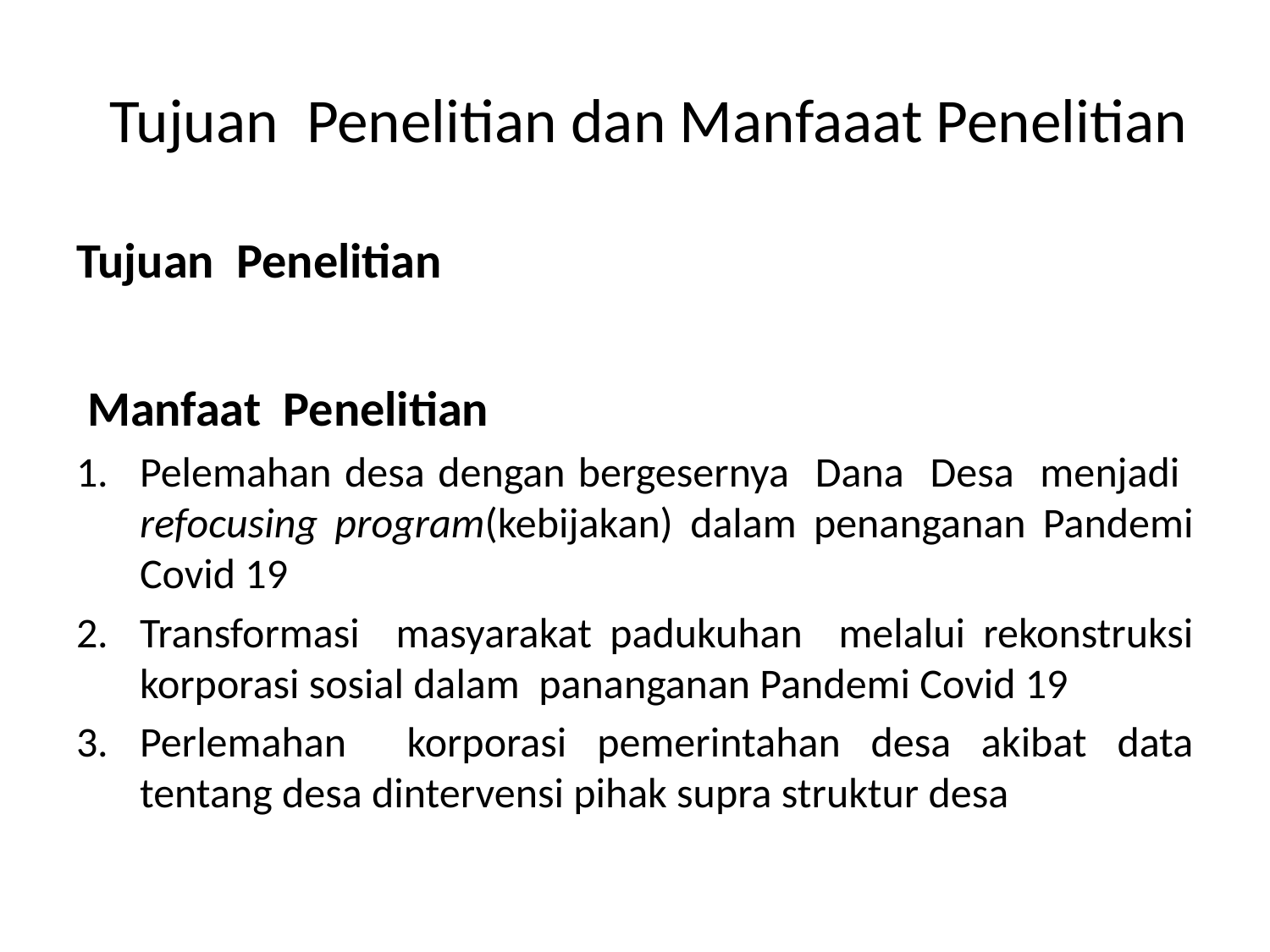

# Tujuan  Penelitian dan Manfaaat Penelitian
Tujuan  Penelitian

 Manfaat  Penelitian
Pelemahan desa dengan bergesernya  Dana  Desa  menjadi  refocusing program(kebijakan) dalam penanganan Pandemi Covid 19
Transformasi  masyarakat padukuhan  melalui rekonstruksi korporasi sosial dalam  pananganan Pandemi Covid 19
Perlemahan  korporasi pemerintahan desa akibat data tentang desa dintervensi pihak supra struktur desa